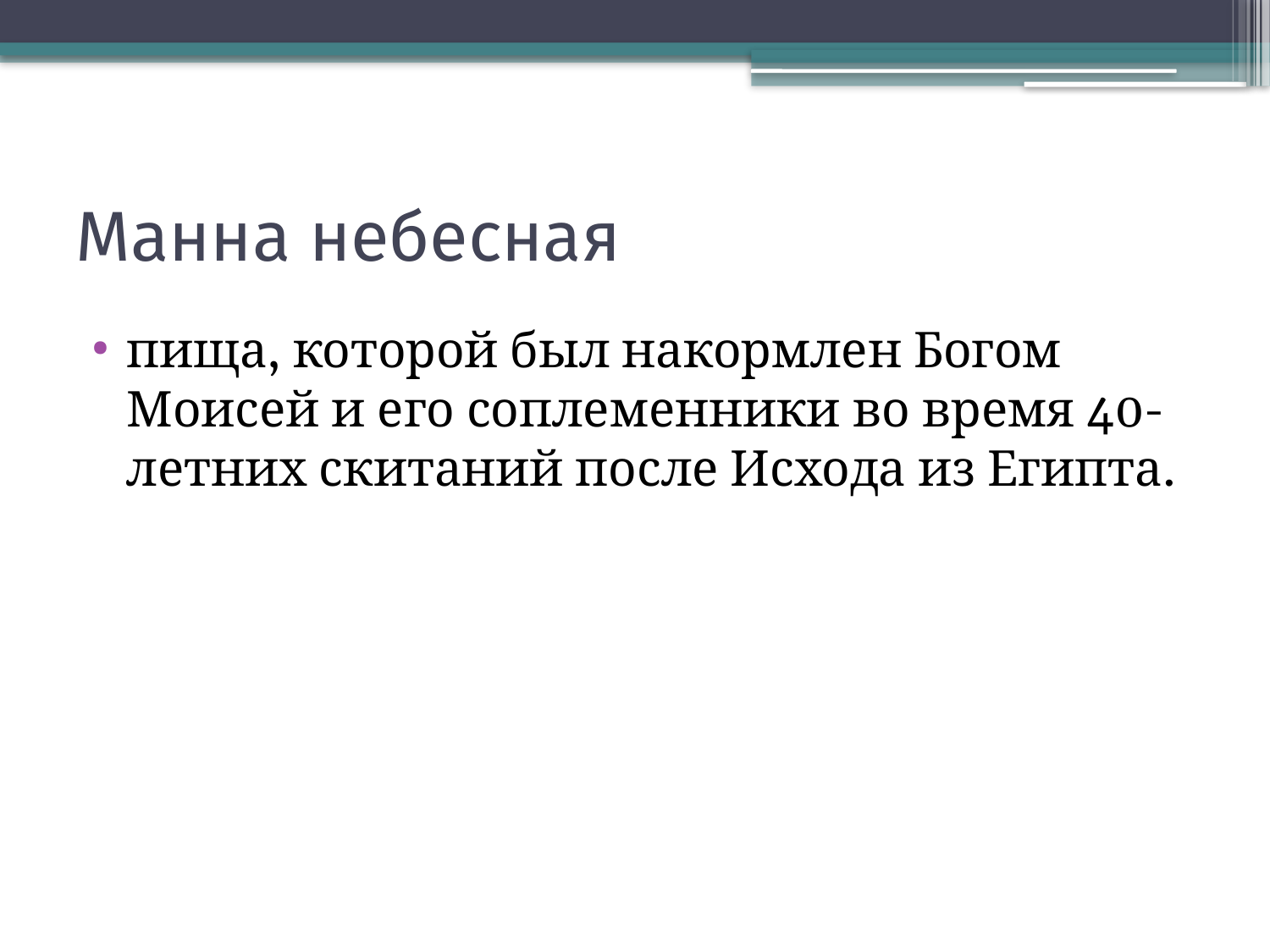

# Манна небесная
пища, которой был накормлен Богом Моисей и его соплеменники во время 40-летних скитаний после Исхода из Египта.